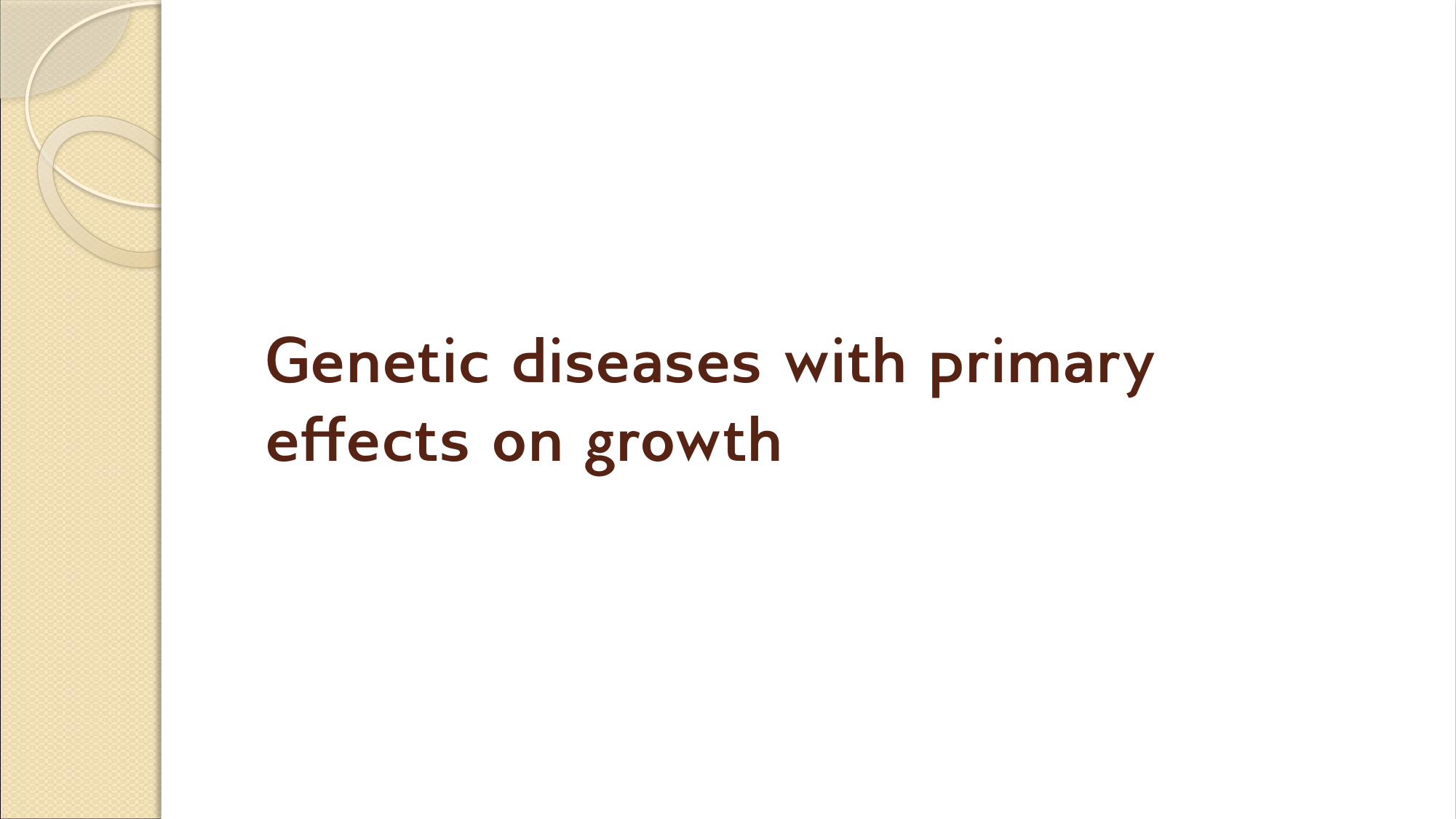

# Genetic diseases with primary effects on growth